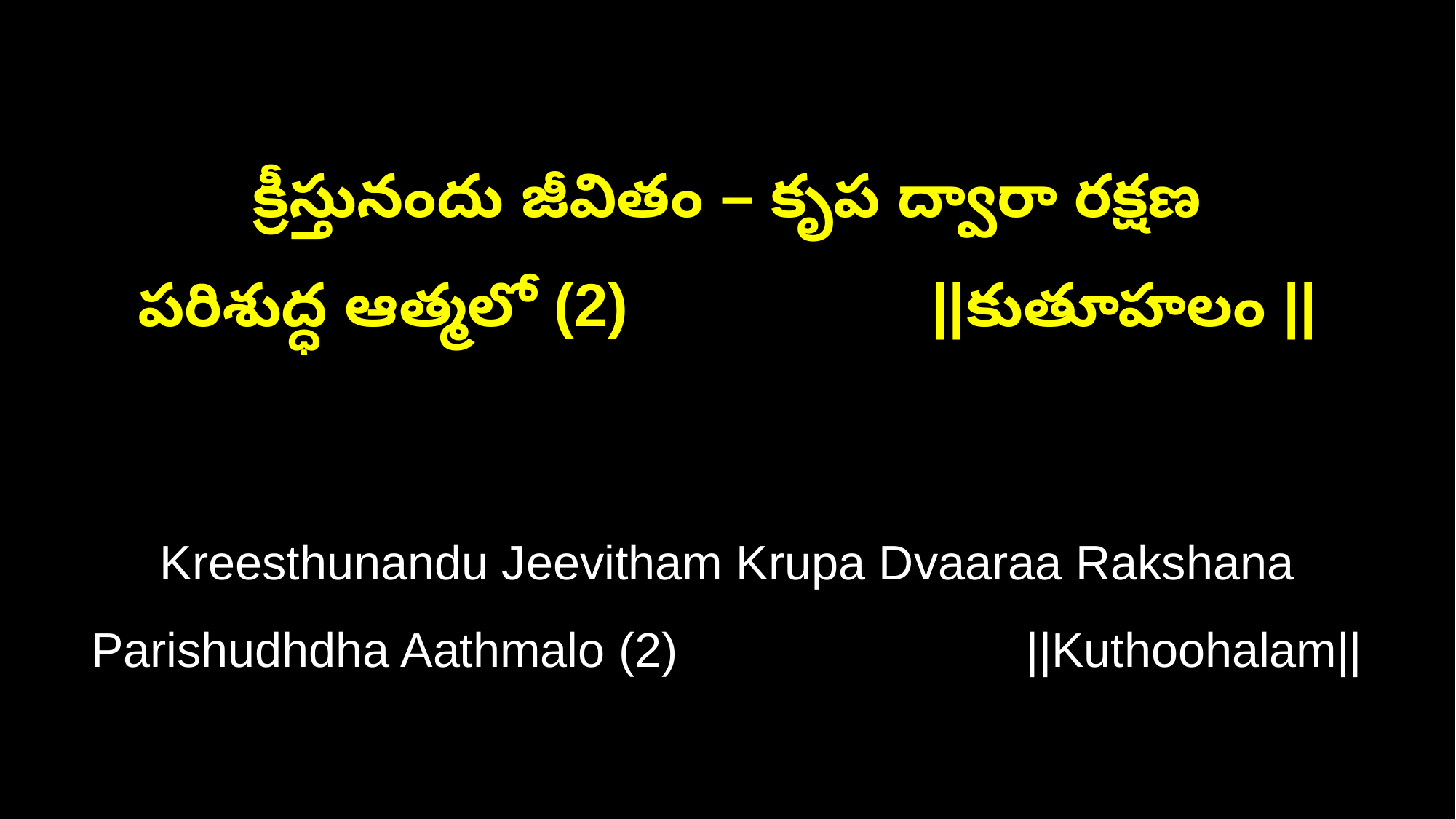

క్రీస్తునందు జీవితం – కృప ద్వారా రక్షణ
పరిశుద్ధ ఆత్మలో (2)                  ||కుతూహలం ||
Kreesthunandu Jeevitham Krupa Dvaaraa Rakshana
Parishudhdha Aathmalo (2)                          ||Kuthoohalam||